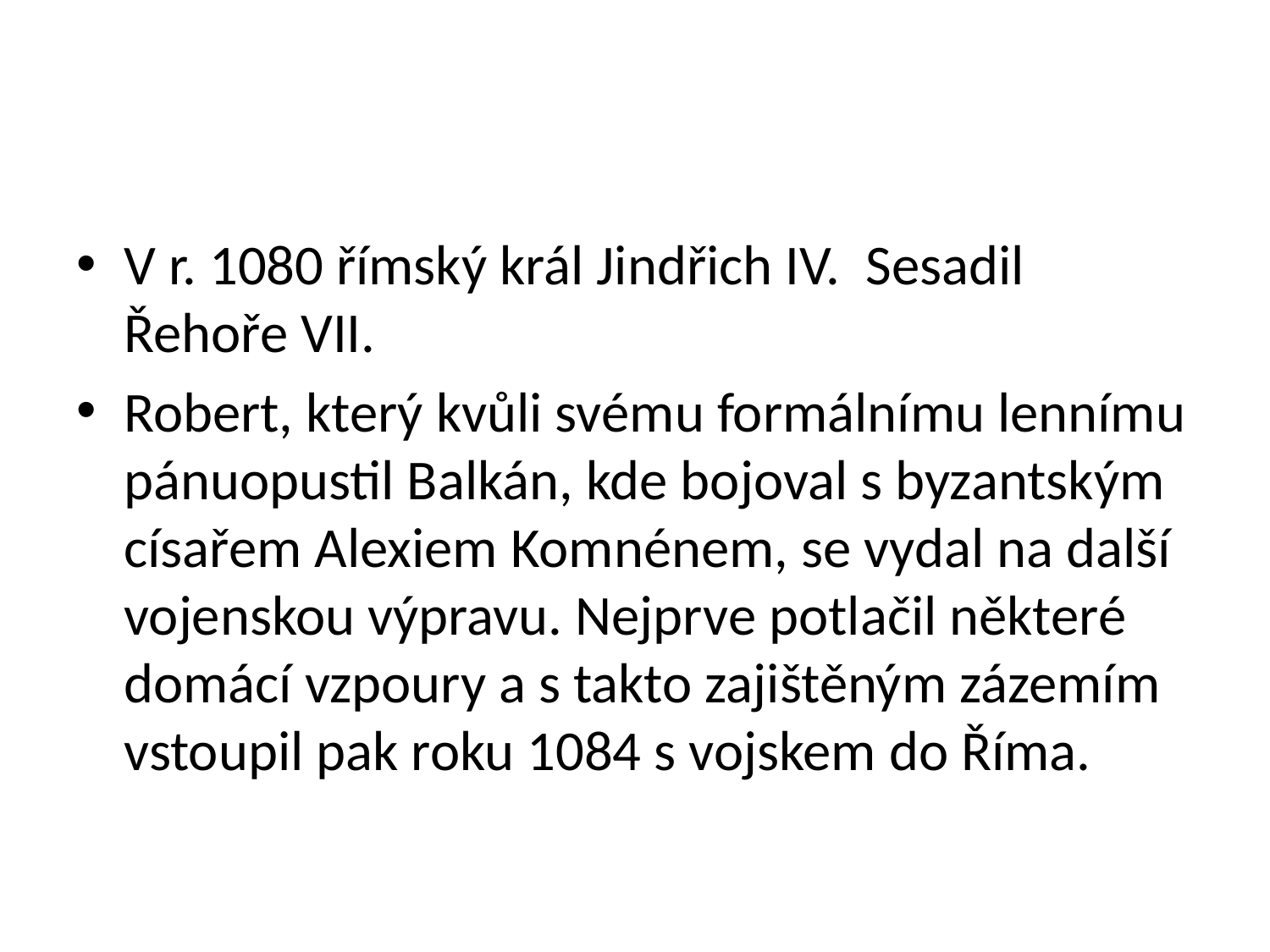

#
V r. 1080 římský král Jindřich IV.  Sesadil Řehoře VII.
Robert, který kvůli svému formálnímu lennímu pánuopustil Balkán, kde bojoval s byzantským císařem Alexiem Komnénem, se vydal na další vojenskou výpravu. Nejprve potlačil některé domácí vzpoury a s takto zajištěným zázemím vstoupil pak roku 1084 s vojskem do Říma.